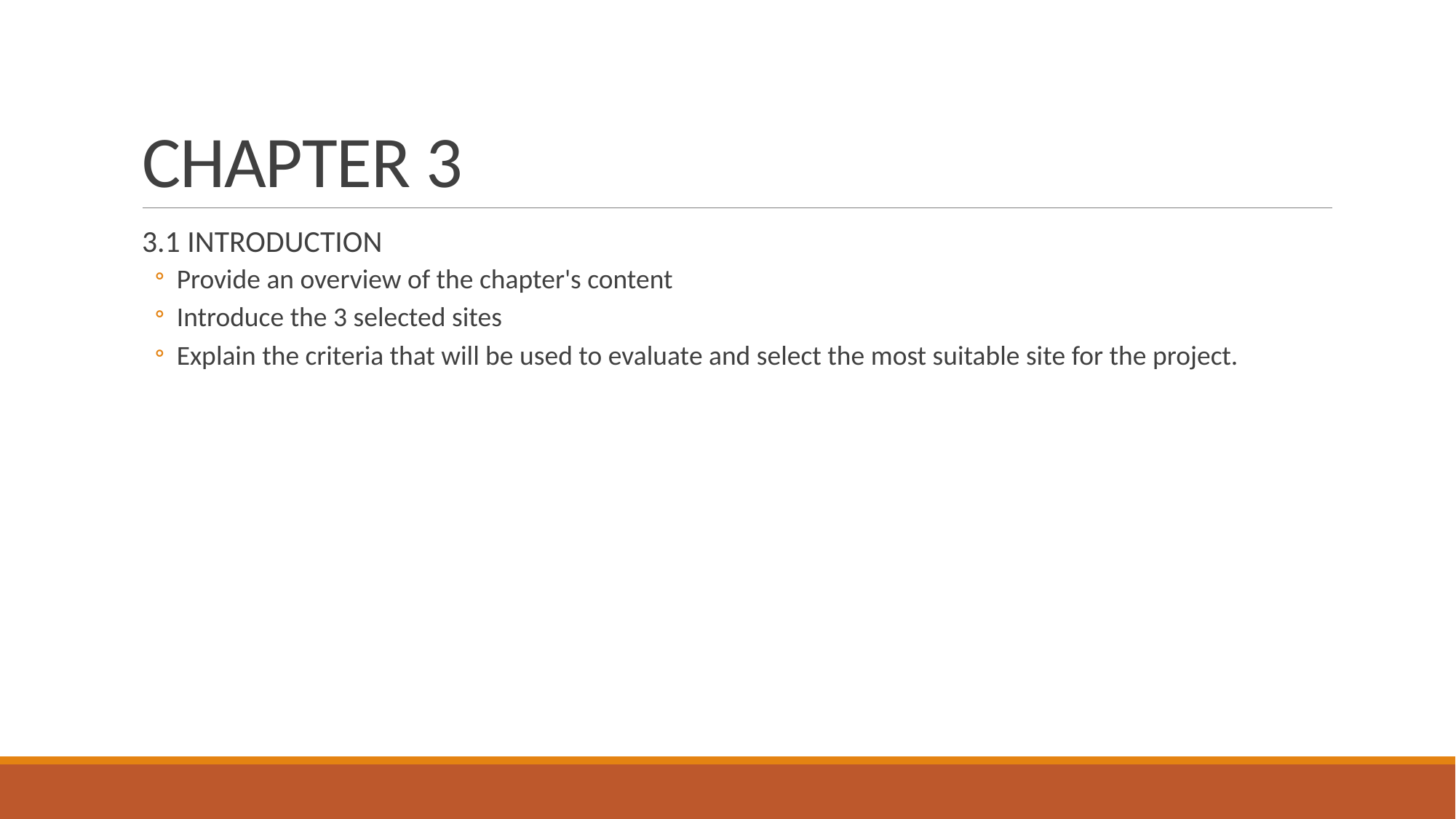

# CHAPTER 3
3.1 INTRODUCTION
Provide an overview of the chapter's content
Introduce the 3 selected sites
Explain the criteria that will be used to evaluate and select the most suitable site for the project.